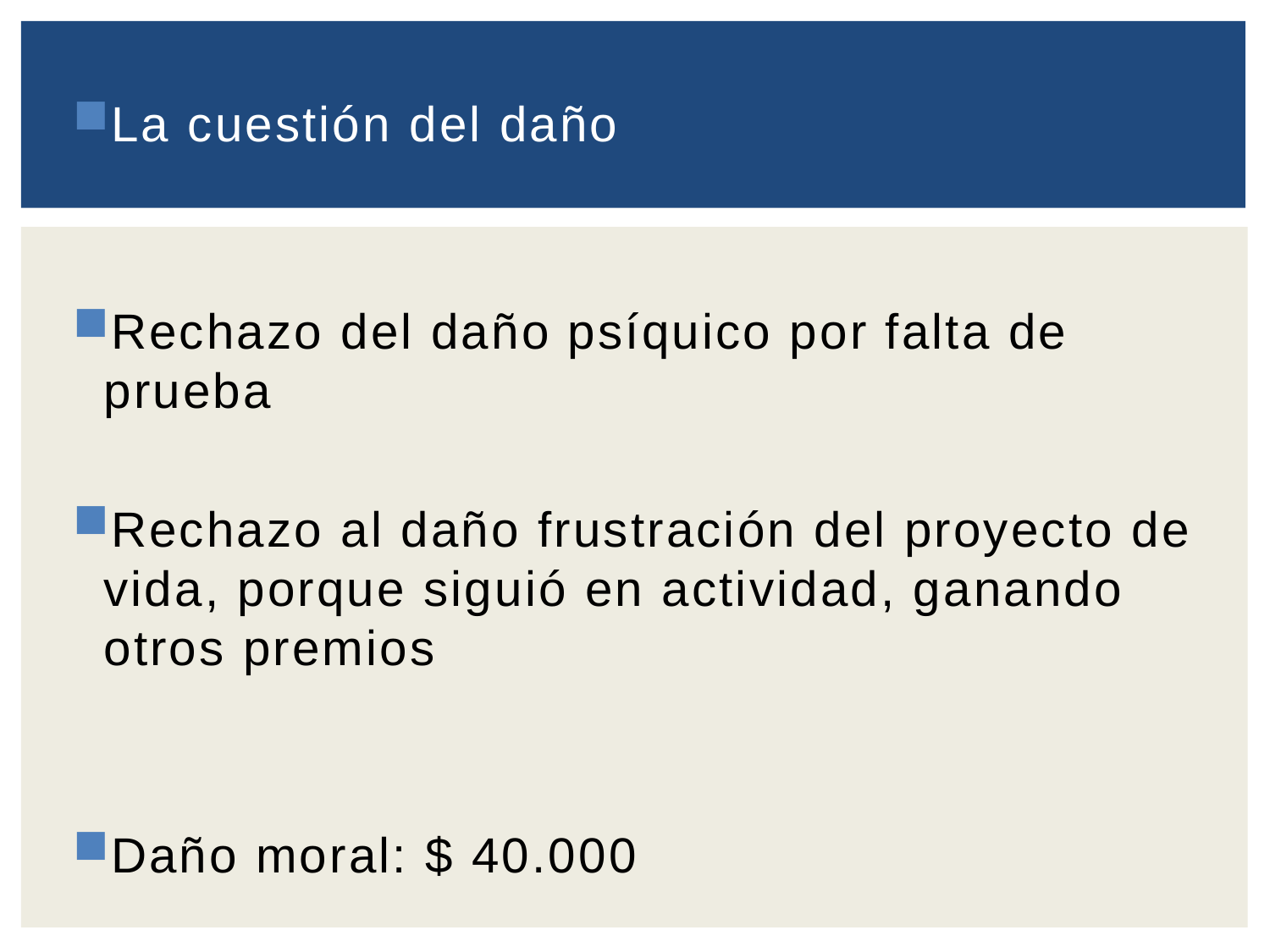

La cuestión del daño

Rechazo del daño psíquico por falta de prueba

Rechazo al daño frustración del proyecto de vida, porque siguió en actividad, ganando otros premios

Daño moral: $ 40.000